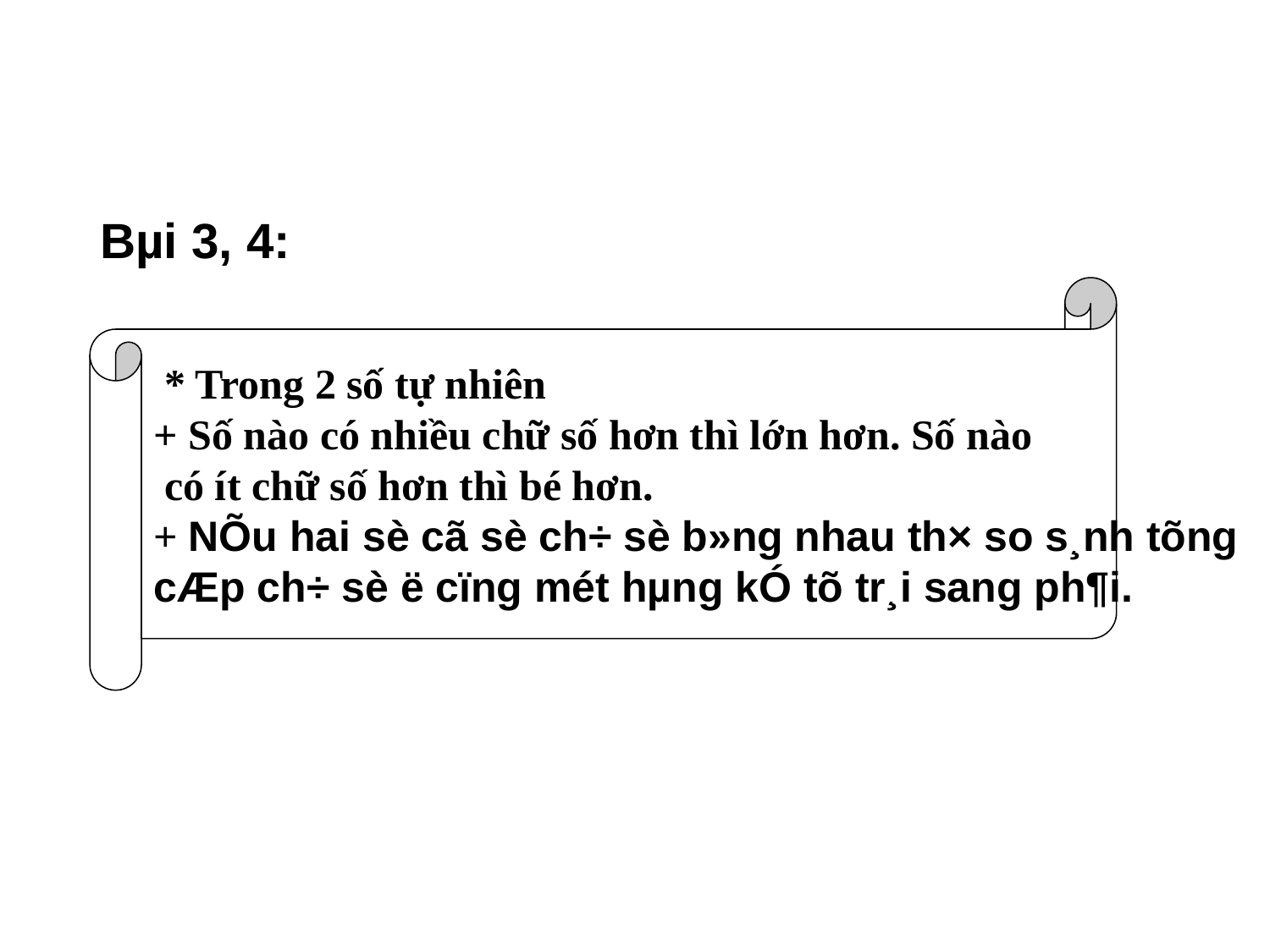

Bµi 3, 4:
 * Trong 2 số tự nhiên
+ Số nào có nhiều chữ số hơn thì lớn hơn. Số nào
 có ít chữ số hơn thì bé hơn.
+ NÕu hai sè cã sè ch÷ sè b»ng nhau th× so s¸nh tõng
cÆp ch÷ sè ë cïng mét hµng kÓ tõ tr¸i sang ph¶i.